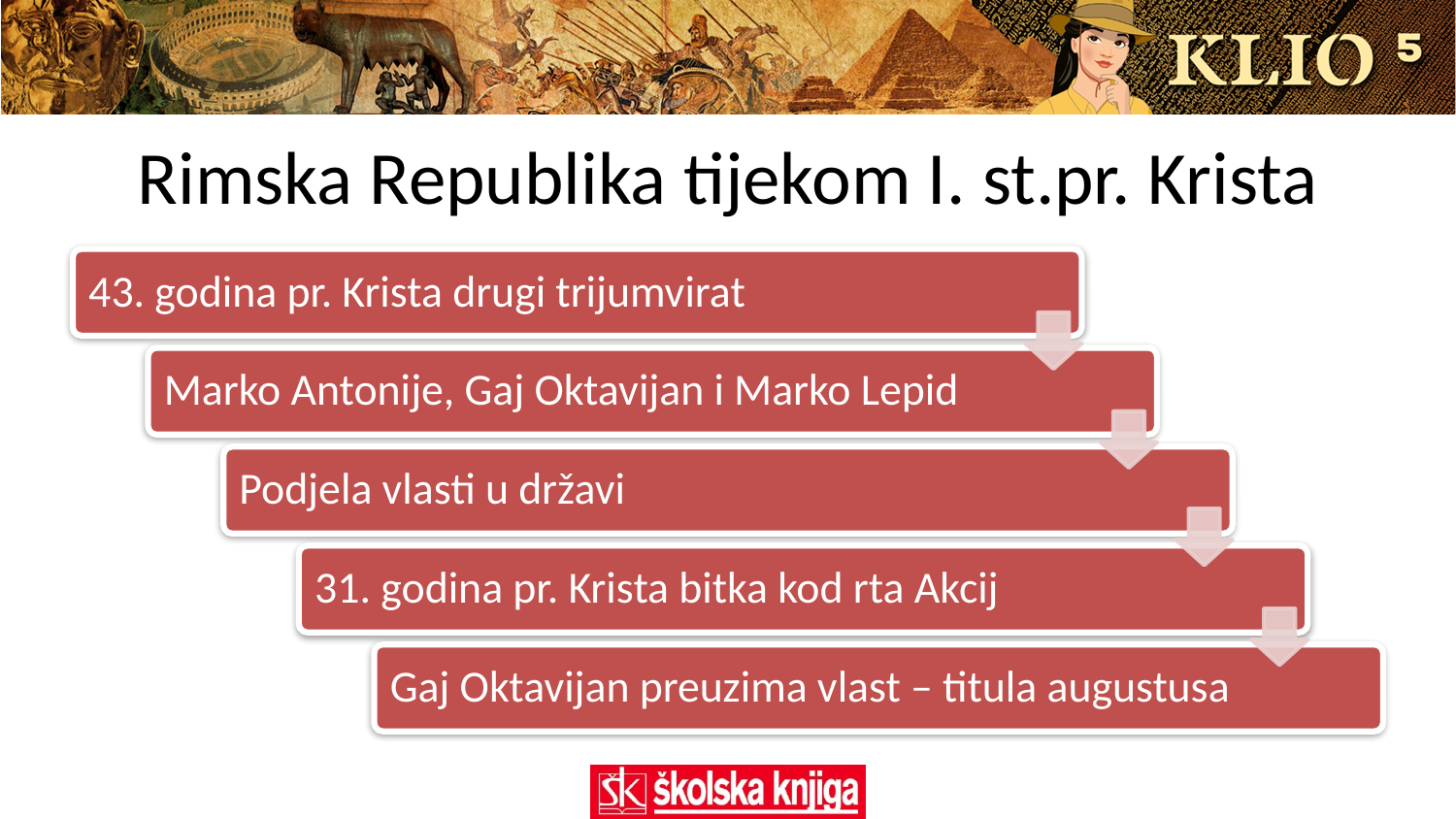

# Rimska Republika tijekom I. st.pr. Krista
43. godina pr. Krista drugi trijumvirat
Marko Antonije, Gaj Oktavijan i Marko Lepid
Podjela vlasti u državi
31. godina pr. Krista bitka kod rta Akcij
Gaj Oktavijan preuzima vlast – titula augustusa